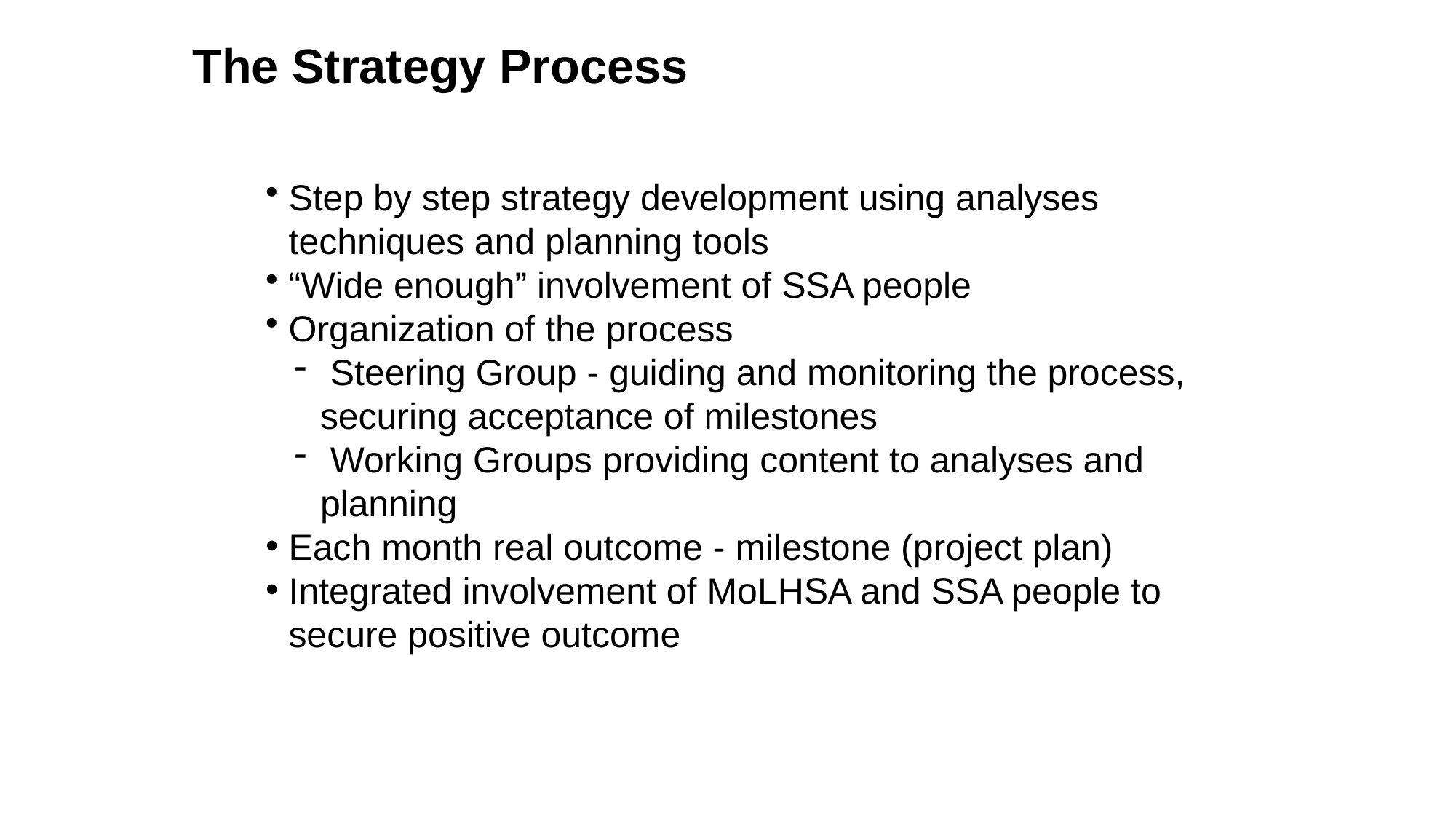

The Strategy Process
Step by step strategy development using analyses techniques and planning tools
“Wide enough” involvement of SSA people
Organization of the process
 Steering Group - guiding and monitoring the process, securing acceptance of milestones
 Working Groups providing content to analyses and planning
Each month real outcome - milestone (project plan)
Integrated involvement of MoLHSA and SSA people to secure positive outcome